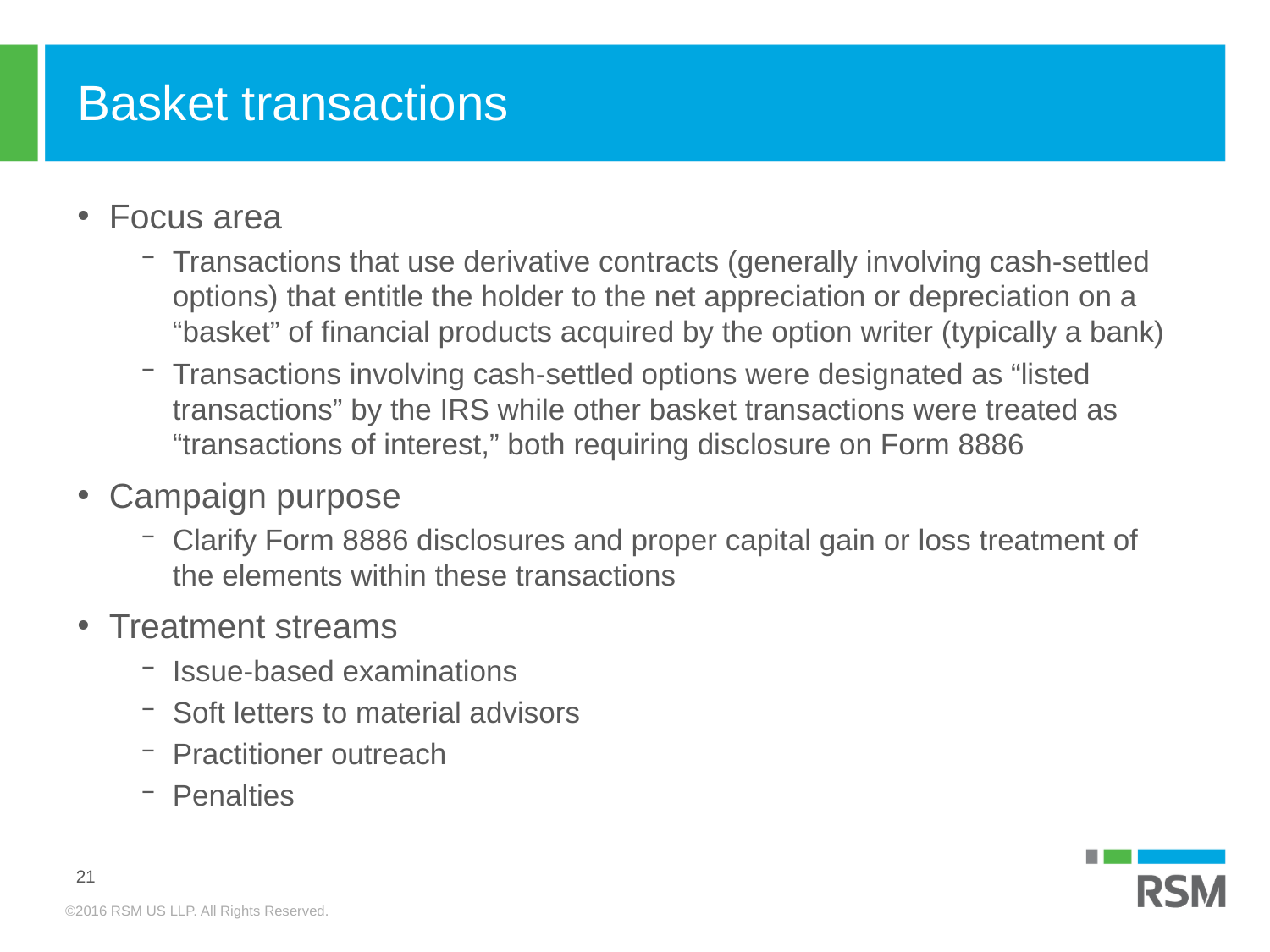

# Basket transactions
Focus area
Transactions that use derivative contracts (generally involving cash-settled options) that entitle the holder to the net appreciation or depreciation on a “basket” of financial products acquired by the option writer (typically a bank)
Transactions involving cash-settled options were designated as “listed transactions” by the IRS while other basket transactions were treated as “transactions of interest,” both requiring disclosure on Form 8886
Campaign purpose
Clarify Form 8886 disclosures and proper capital gain or loss treatment of the elements within these transactions
Treatment streams
Issue-based examinations
Soft letters to material advisors
Practitioner outreach
Penalties
21